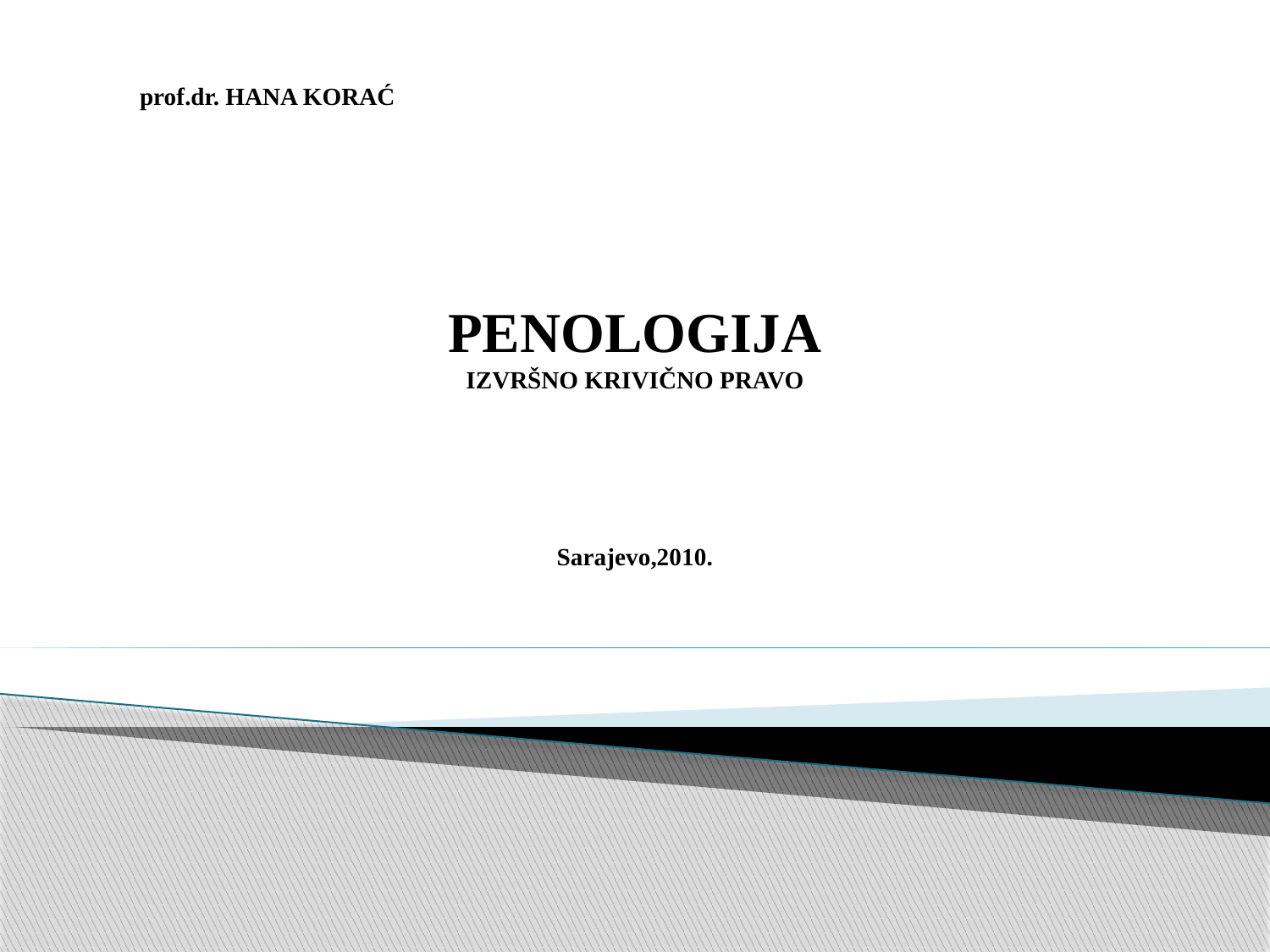

prof.dr. HANA KORAĆ

PENOLOGIJA
IZVRŠNO KRIVIČNO PRAVO

Sarajevo,2010.